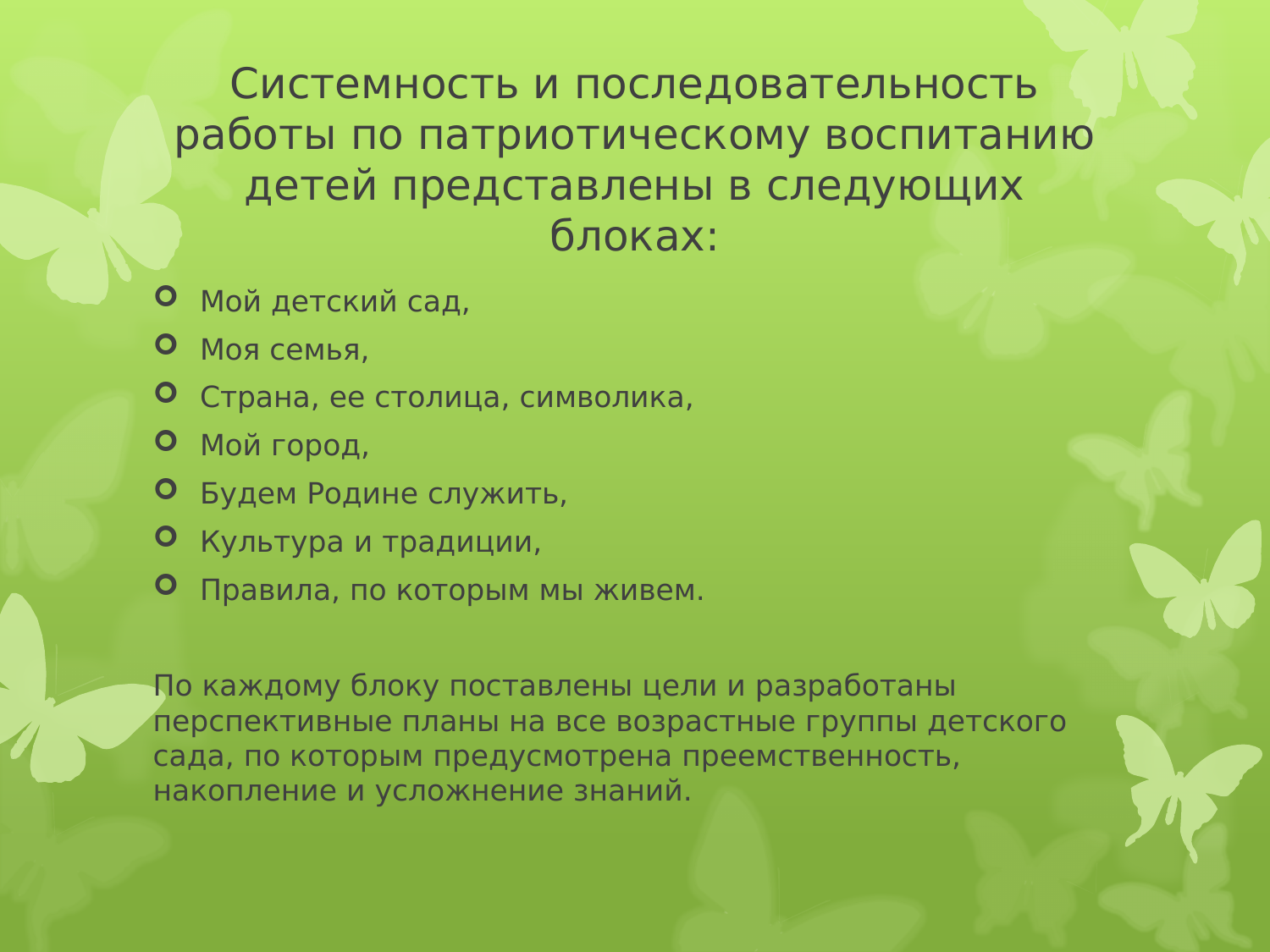

# Системность и последовательность работы по патриотическому воспитанию детей представлены в следующих блоках:
Мой детский сад,
Моя семья,
Страна, ее столица, символика,
Мой город,
Будем Родине служить,
Культура и традиции,
Правила, по которым мы живем.

По каждому блоку поставлены цели и разработаны перспективные планы на все возрастные группы детского сада, по которым предусмотрена преемственность, накопление и усложнение знаний.